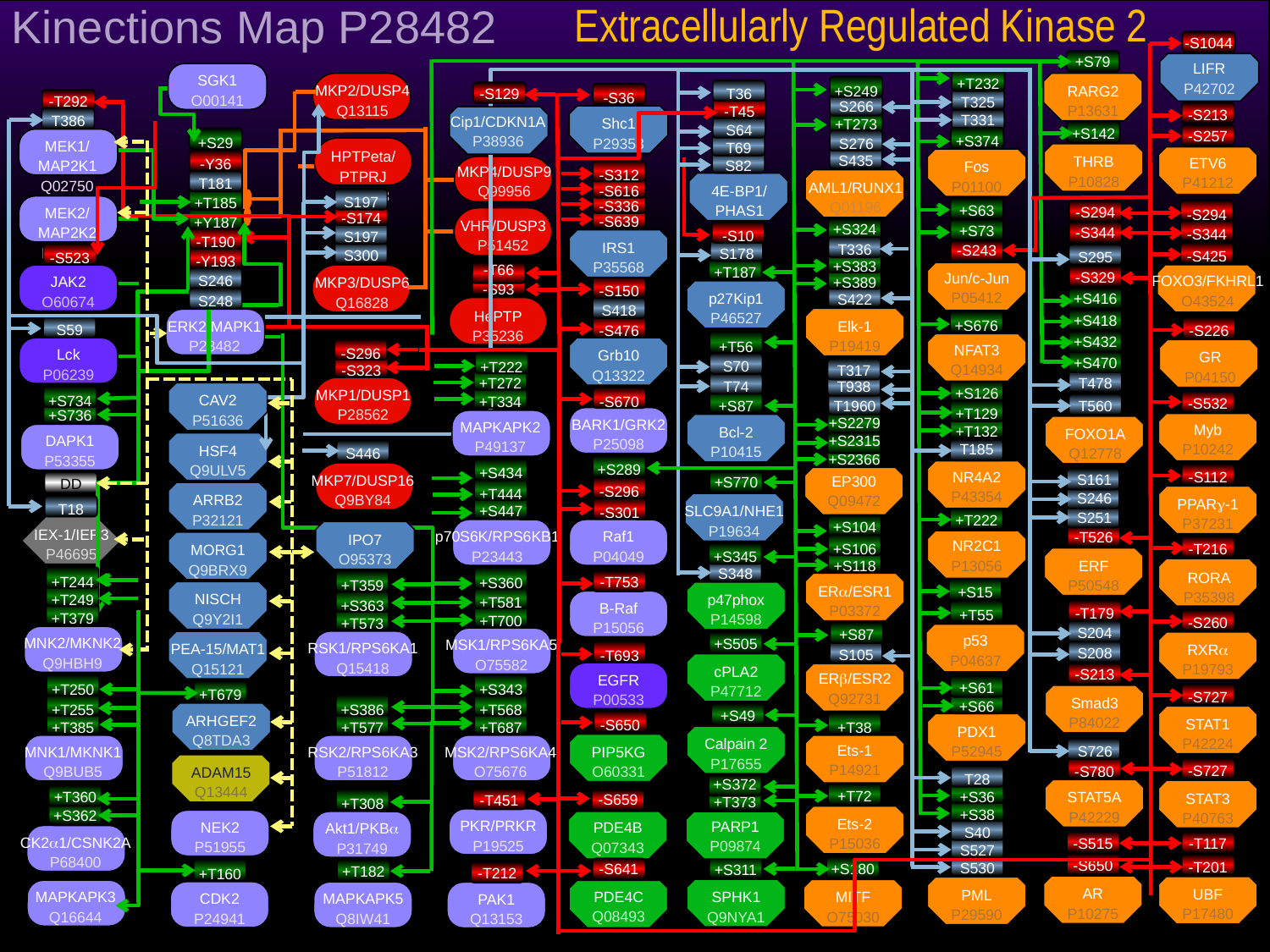

Extracellularly Regulated Kinase 2
Kinections Map P28482
-S1044

LIFR
P42702

+S79

RARG2
P13631
SGK1
O00141

+T232

T325

T331

+S374

Fos
P01100

MKP2/DUSP4
Q13115
+S249

S266

+T273

S276

S435

AML1/RUNX1
Q01196
T36

-S129

-S36

-T292

-T45

-S213

-S257

ETV6
P41212

Cip1/CDKN1A
P38936

T386

Shc1
P29353
S64

+S142

THRB
P10828
+S29

MEK1/MAP2K1
Q02750

T69

HPTPeta/PTPRJ
Q12913
-Y36

S82

MKP4/DUSP9
Q99956

-S312

T181

4E-BP1/PHAS1
Q13541
-S616

S197

+T185

-S336

+S63

+S73

-S243

Jun/c-Jun
P05412

MEK2/MAP2K2
P36507

-S294

-S344

S295

-S329

+S416

+S418

+S432

+S470

T478

T560

FOXO1A
Q12778
-S294

-S344

-S425

FOXO3/FKHRL1
O43524

-S174

-S639

+Y187

VHR/DUSP3
P51452
+S324

T336

+S383

+S389

S422

Elk-1
P19419
-S10

S197

-T190

IRS1
P35568
S178

S300

-S523

-Y193

-T66

+T187

JAK2
O60674

MKP3/DUSP6
Q16828
S246

-S93
-S150

S418

-S476

Grb10
Q13322

p27Kip1
P46527
S248

HePTP
P35236
ERK2/MAPK1
P28482

+S676

NFAT3
Q14934

S59

-S226

GR
P04150
+T56

S70

T74

+S87

Bcl-2
P10415
Lck
P06239

-S296

+T222

-S323

T317

+T272

T938

MKP1/DUSP1
P28562
+S126

+T129

+T132

T185

NR4A2
P43354

CAV2
P51636
+S734

-S670

BARK1/GRK2
P25098

+T334

-S532

Myb
P10242

T1960

+S736

+S2279

MAPKAPK2
P49137

DAPK1
P53355

+S2315

HSF4
Q9ULV5
S446

+S2366

+S289

-S296

-S301

Raf1
P04049

+S434

+T444

+S447

p70S6K/RPS6KB1
P23443

-S112

PPARγ-1
P37231

MKP7/DUSP16
Q9BY84
EP300
Q09472

S161

S246

S251

-T526

ERF
P50548
+S770

DD

ARRB2
P32121
T18

SLC9A1/NHE1
P19634
+T222

NR2C1
P13056

+S104

+S106

+S118

ERα/ESR1
P03372

IEX-1/IER3
P46695

IPO7
O95373

MORG1
Q9BRX9
-T216

RORA
P35398
+S345

S348

p47phox
P14598
+T244

-T753

B-Raf
P15056

+S360

+T581

+T700

MSK1/RPS6KA5
O75582

+T359

+S363

+T573

RSK1/RPS6KA1
Q15418

+S15

NISCH
Q9Y2I1
+T249

-T179

S204

S208

-S213

Smad3
P84022
+T55

+T379

-S260

RXRα
P19793
+S87

S105

ERβ/ESR2
Q92731

p53
P04637

MNK2/MKNK2
Q9HBH9

+S505

cPLA2
P47712

PEA-15/MAT1
Q15121
-T693

EGFR
P00533

+S61

+S66

PDX1
P52945
+T250

+T255

+T385

MNK1/MKNK1
Q9BUB5

+S343

+T568

+T687

MSK2/RPS6KA4
O75676

+T679

ARHGEF2
Q8TDA3
-S727

STAT1
P42224
+S386

+T577

RSK2/RPS6KA3
P51812

+S49

Calpain 2
P17655
-S650

PIP5KG
O60331
+T38

Ets-1
P14921

S726

-S780

STAT5A
P42229

ADAM15
Q13444
-S727

STAT3
P40763
T28

+S36

+S38

S40

S527

S530

PML
P29590
+S372

+T72

Ets-2
P15036
+T360

+S362

CK2α1/CSNK2A
P68400

-S659

PDE4B
Q07343

-T451

PKR/PRKR
P19525

+T373

+T308

Akt1/PKBα
P31749

PARP1
P09874

NEK2
P51955

-S515

-S650

AR
P10275
-T117

-T201

UBF
P17480
-S641

PDE4C
Q08493

+S180

MITF
O75030
+S311

SPHK1
Q9NYA1
+T182

MAPKAPK5
Q8IW41

-T212

PAK1
Q13153

+T160

CDK2
P24941

MAPKAPK3
Q16644